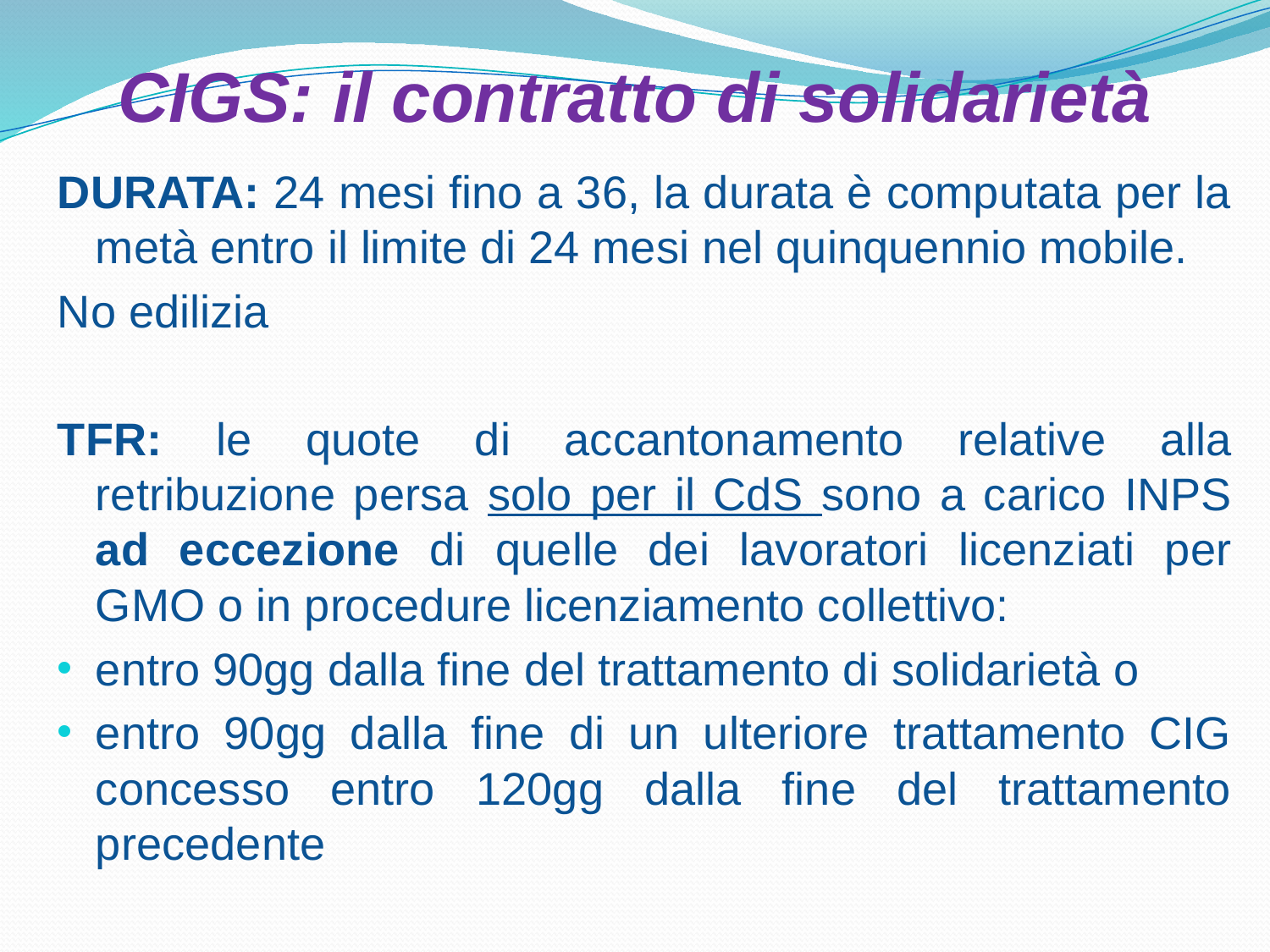

# CIGS: il contratto di solidarietà
DURATA: 24 mesi fino a 36, la durata è computata per la metà entro il limite di 24 mesi nel quinquennio mobile.
No edilizia

TFR: le quote di accantonamento relative alla retribuzione persa solo per il CdS sono a carico INPS ad eccezione di quelle dei lavoratori licenziati per GMO o in procedure licenziamento collettivo:
entro 90gg dalla fine del trattamento di solidarietà o
entro 90gg dalla fine di un ulteriore trattamento CIG concesso entro 120gg dalla fine del trattamento precedente